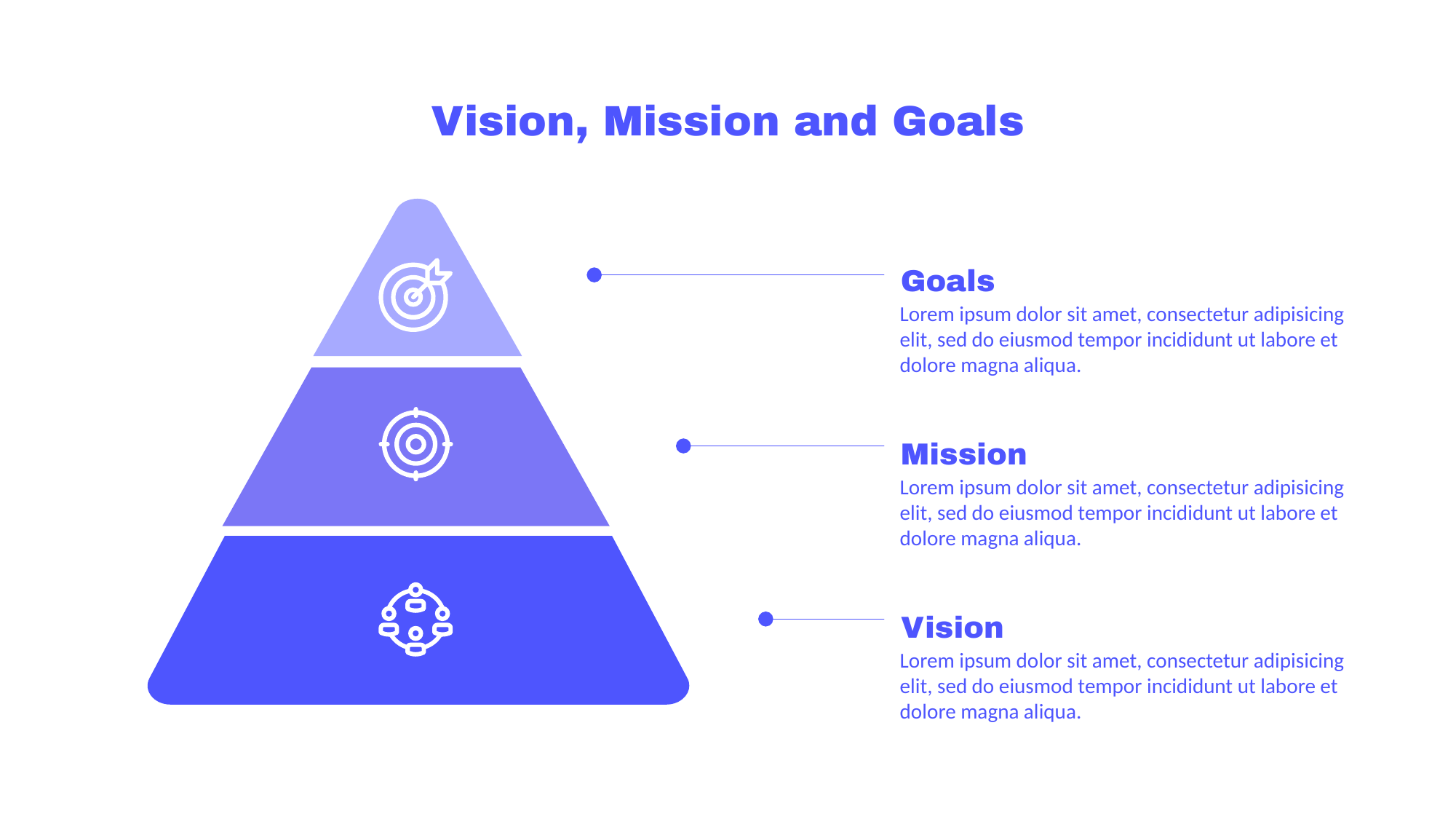

Vision, Mission and Goals

Goals

Lorem ipsum dolor sit amet, consectetur adipisicing elit, sed do eiusmod tempor incididunt ut labore et dolore magna aliqua.

Mission
Lorem ipsum dolor sit amet, consectetur adipisicing elit, sed do eiusmod tempor incididunt ut labore et dolore magna aliqua.

Vision
Lorem ipsum dolor sit amet, consectetur adipisicing elit, sed do eiusmod tempor incididunt ut labore et dolore magna aliqua.